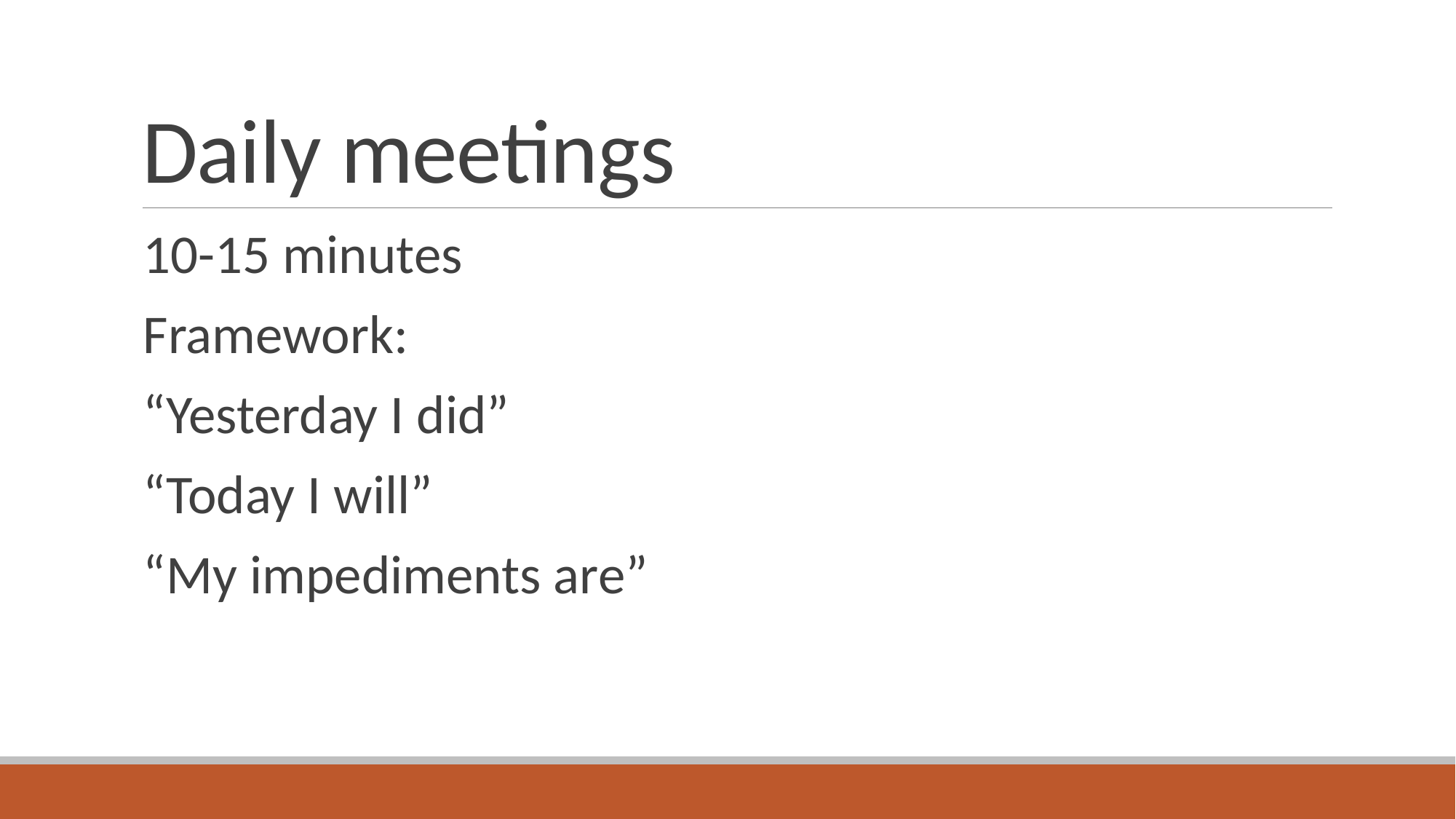

# Daily meetings
10-15 minutes
Framework:
“Yesterday I did”
“Today I will”
“My impediments are”